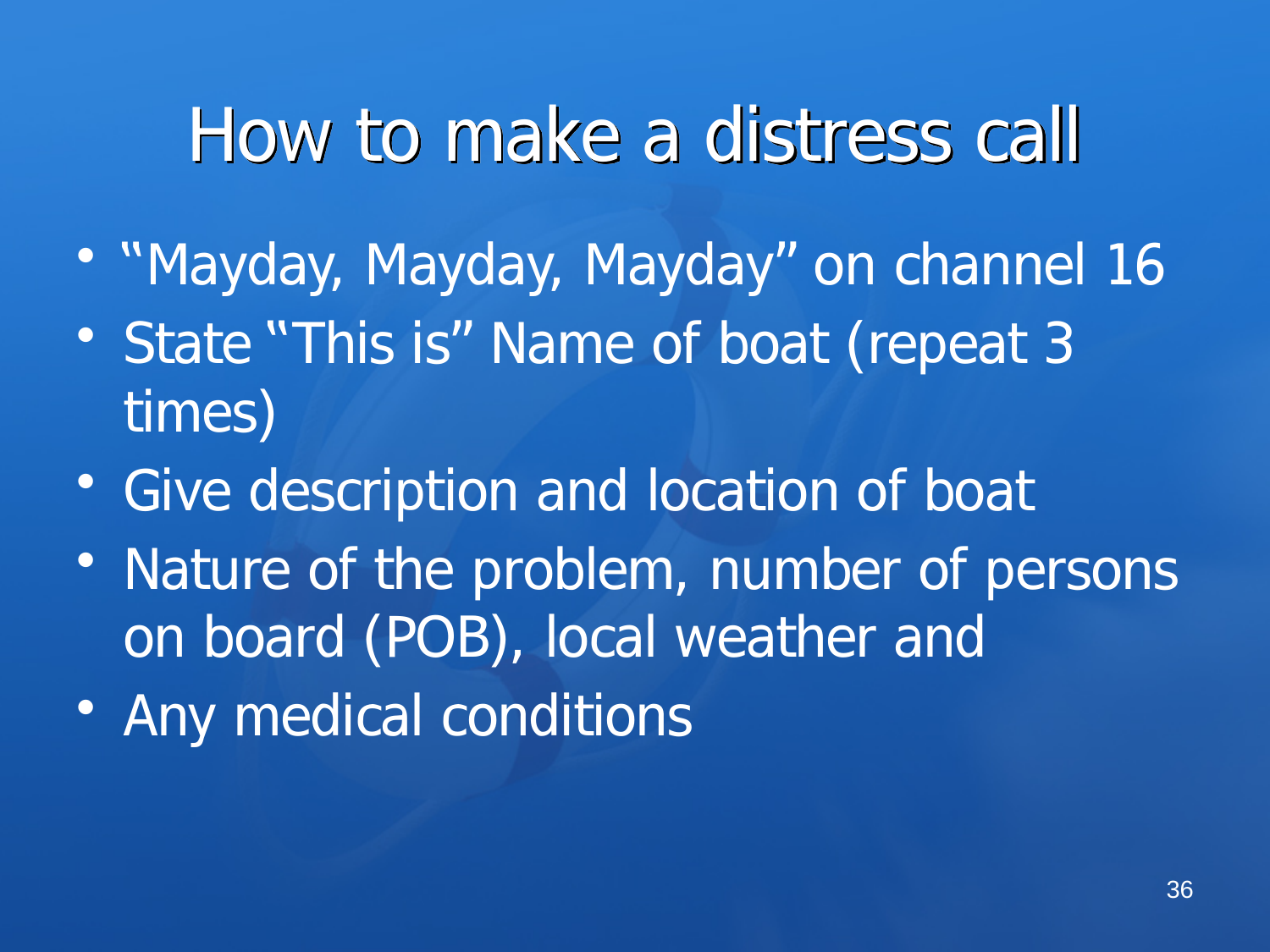

# How to make a distress call
“Mayday, Mayday, Mayday” on channel 16
State “This is” Name of boat (repeat 3 times)
Give description and location of boat
Nature of the problem, number of persons on board (POB), local weather and
Any medical conditions

36